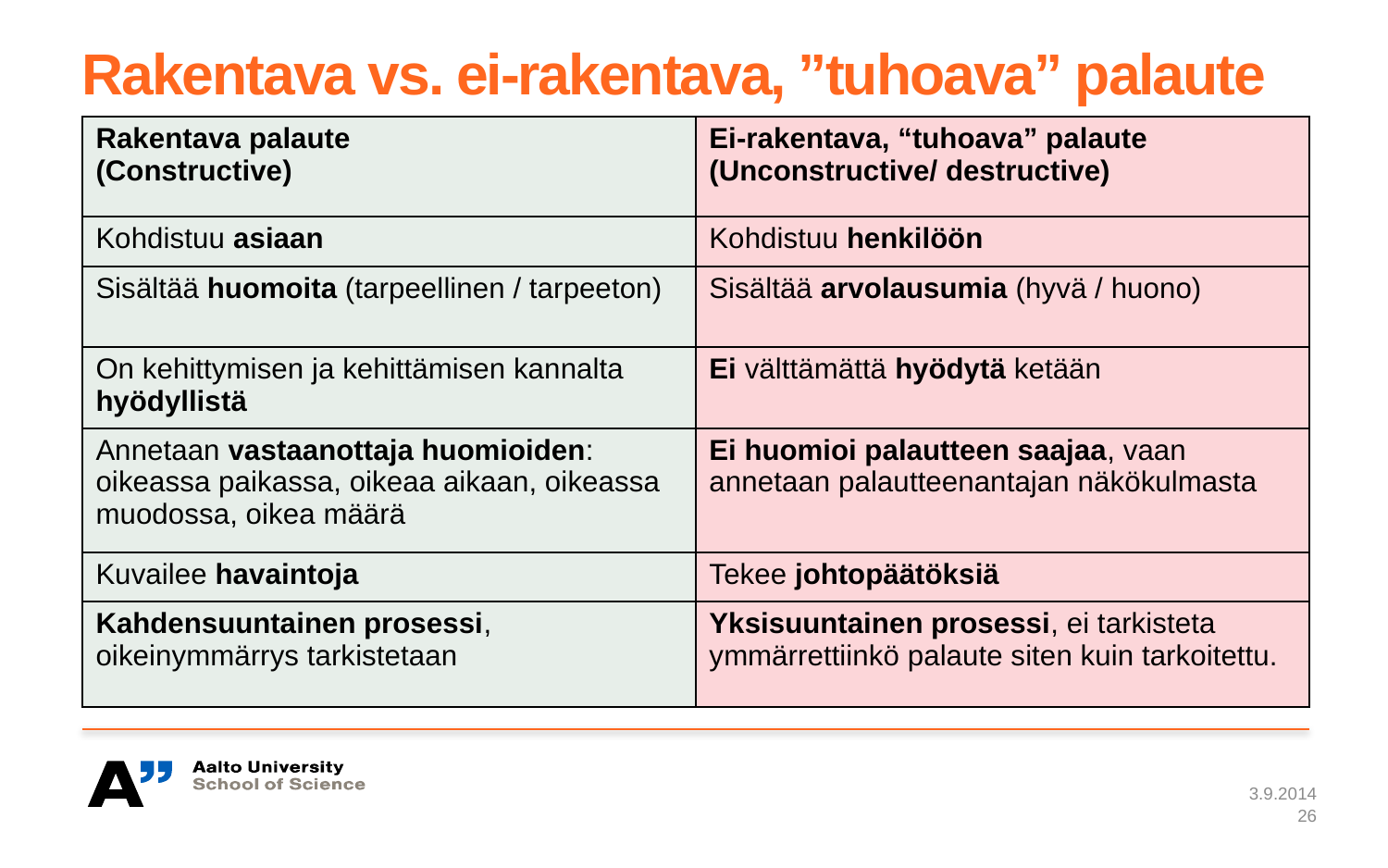

# Rakentava vs. ei-rakentava, ”tuhoava” palaute
| Rakentava palaute (Constructive) | Ei-rakentava, “tuhoava” palaute (Unconstructive/ destructive) |
| --- | --- |
| Kohdistuu asiaan | Kohdistuu henkilöön |
| Sisältää huomoita (tarpeellinen / tarpeeton) | Sisältää arvolausumia (hyvä / huono) |
| On kehittymisen ja kehittämisen kannalta hyödyllistä | Ei välttämättä hyödytä ketään |
| Annetaan vastaanottaja huomioiden: oikeassa paikassa, oikeaa aikaan, oikeassa muodossa, oikea määrä | Ei huomioi palautteen saajaa, vaan annetaan palautteenantajan näkökulmasta |
| Kuvailee havaintoja | Tekee johtopäätöksiä |
| Kahdensuuntainen prosessi, oikeinymmärrys tarkistetaan | Yksisuuntainen prosessi, ei tarkisteta ymmärrettiinkö palaute siten kuin tarkoitettu. |
3.9.2014
26